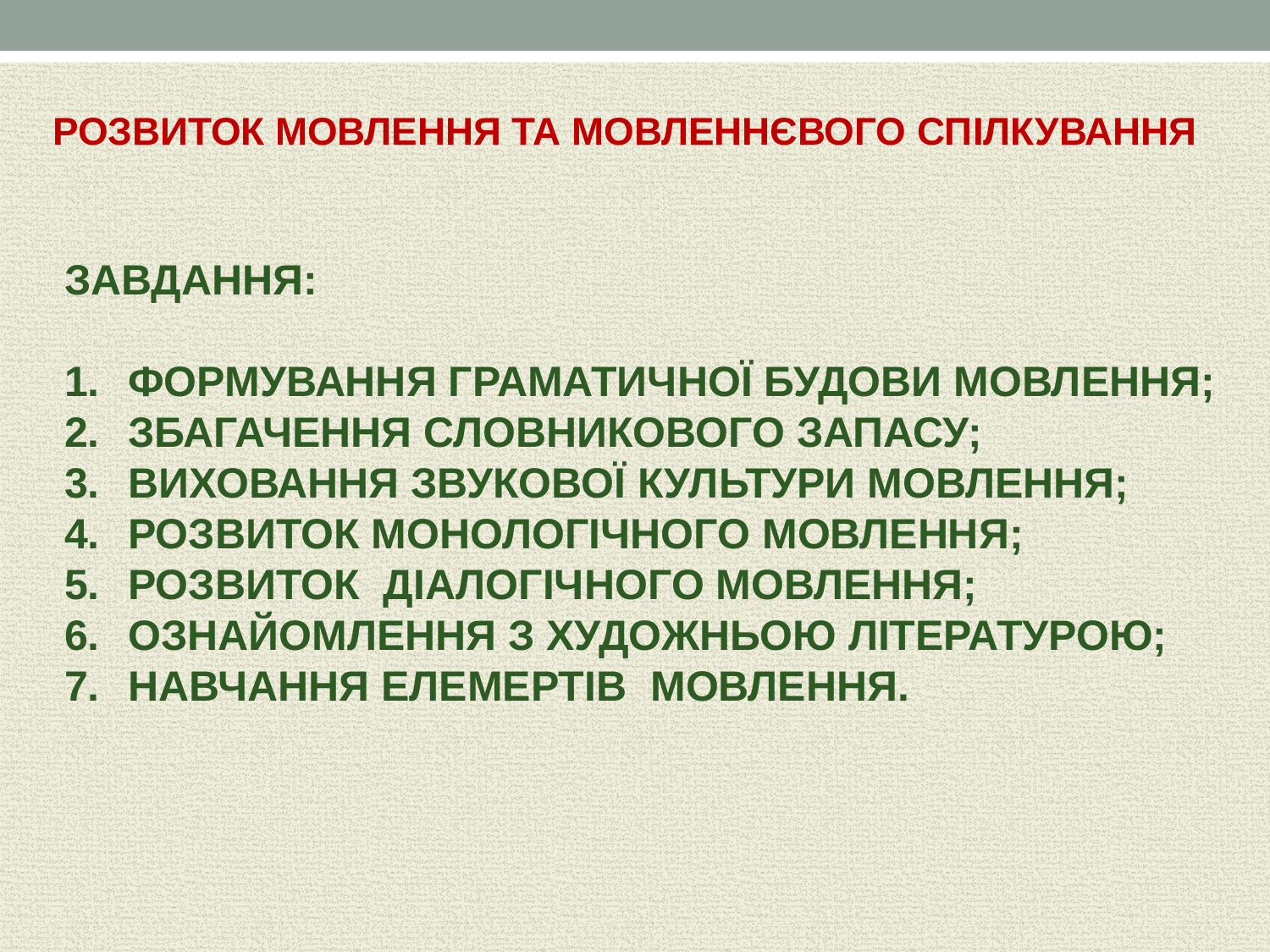

РОЗВИТОК МОВЛЕННЯ ТА МОВЛЕННЄВОГО СПІЛКУВАННЯ
ЗАВДАННЯ:

ФОРМУВАННЯ ГРАМАТИЧНОЇ БУДОВИ МОВЛЕННЯ;
ЗБАГАЧЕННЯ СЛОВНИКОВОГО ЗАПАСУ;
ВИХОВАННЯ ЗВУКОВОЇ КУЛЬТУРИ МОВЛЕННЯ;
РОЗВИТОК МОНОЛОГІЧНОГО МОВЛЕННЯ;
РОЗВИТОК  ДІАЛОГІЧНОГО МОВЛЕННЯ;
ОЗНАЙОМЛЕННЯ З ХУДОЖНЬОЮ ЛІТЕРАТУРОЮ;
НАВЧАННЯ ЕЛЕМЕРТІВ  МОВЛЕННЯ.